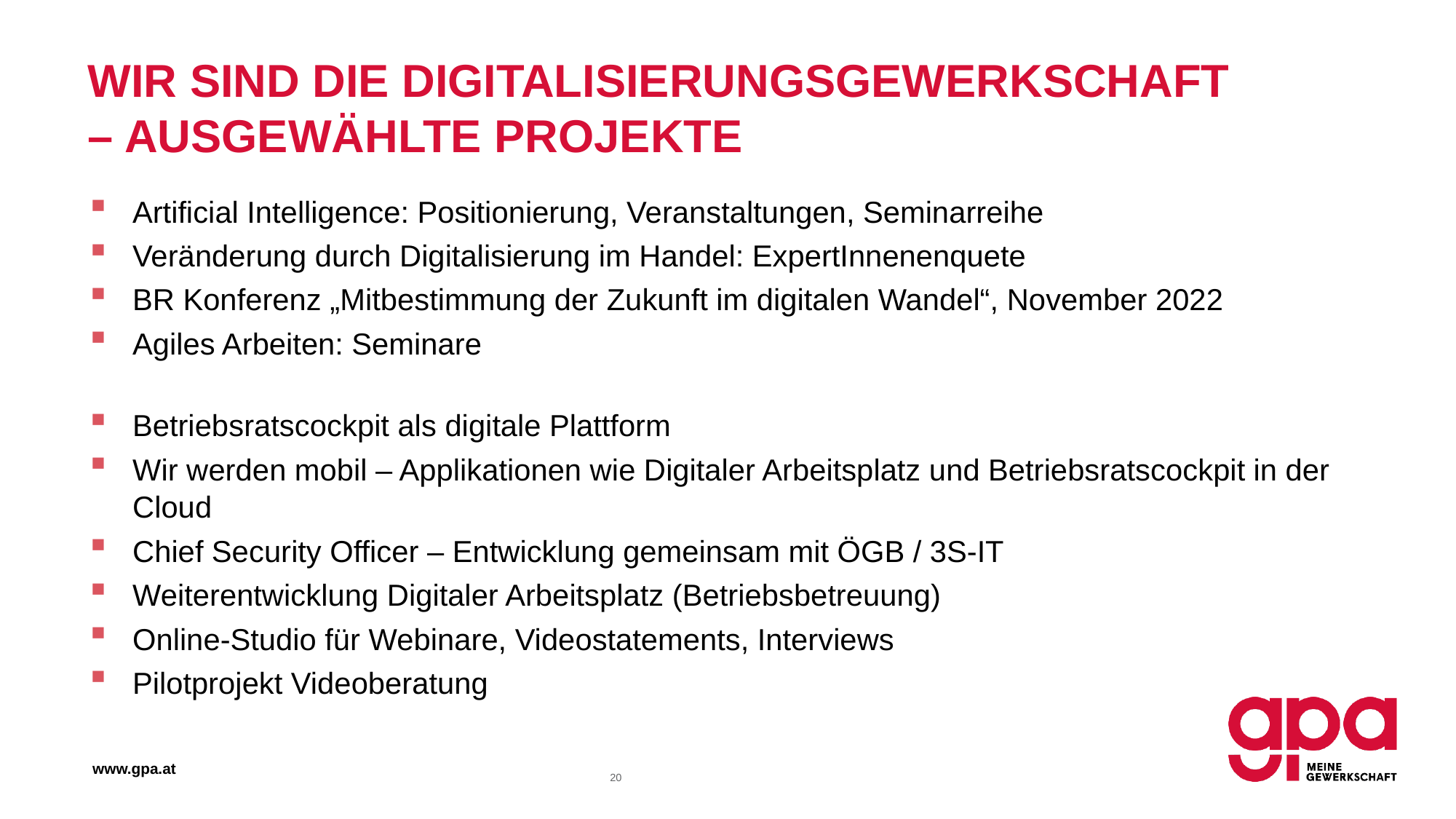

# Wir sind die Digitalisierungsgewerkschaft – ausgewählte Projekte
Artificial Intelligence: Positionierung, Veranstaltungen, Seminarreihe
Veränderung durch Digitalisierung im Handel: ExpertInnenenquete
BR Konferenz „Mitbestimmung der Zukunft im digitalen Wandel“, November 2022
Agiles Arbeiten: Seminare
Betriebsratscockpit als digitale Plattform
Wir werden mobil – Applikationen wie Digitaler Arbeitsplatz und Betriebsratscockpit in der Cloud
Chief Security Officer – Entwicklung gemeinsam mit ÖGB / 3S-IT
Weiterentwicklung Digitaler Arbeitsplatz (Betriebsbetreuung)
Online-Studio für Webinare, Videostatements, Interviews
Pilotprojekt Videoberatung